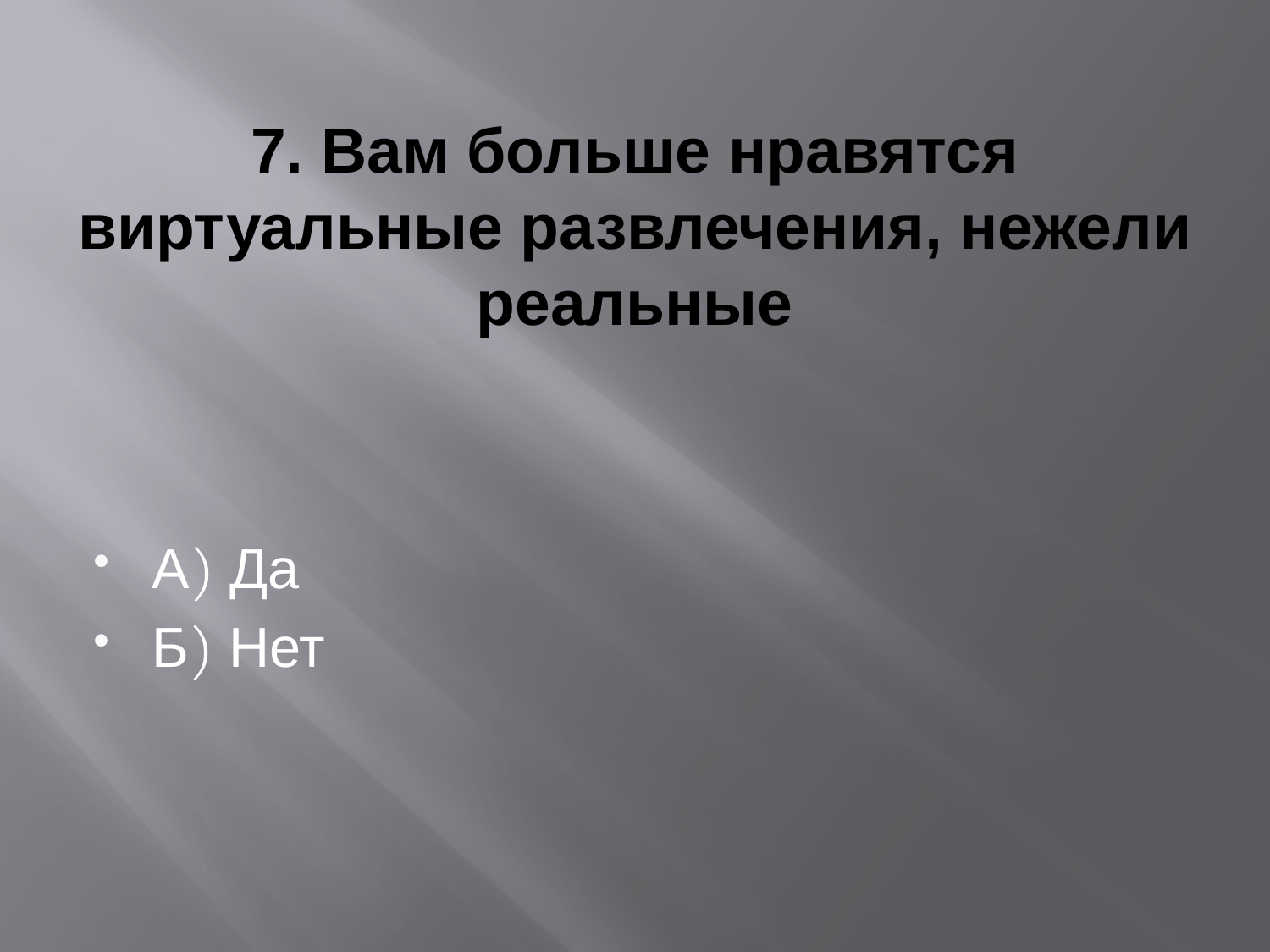

# 7. Вам больше нравятся виртуальные развлечения, нежели реальные
А) Да
Б) Нет